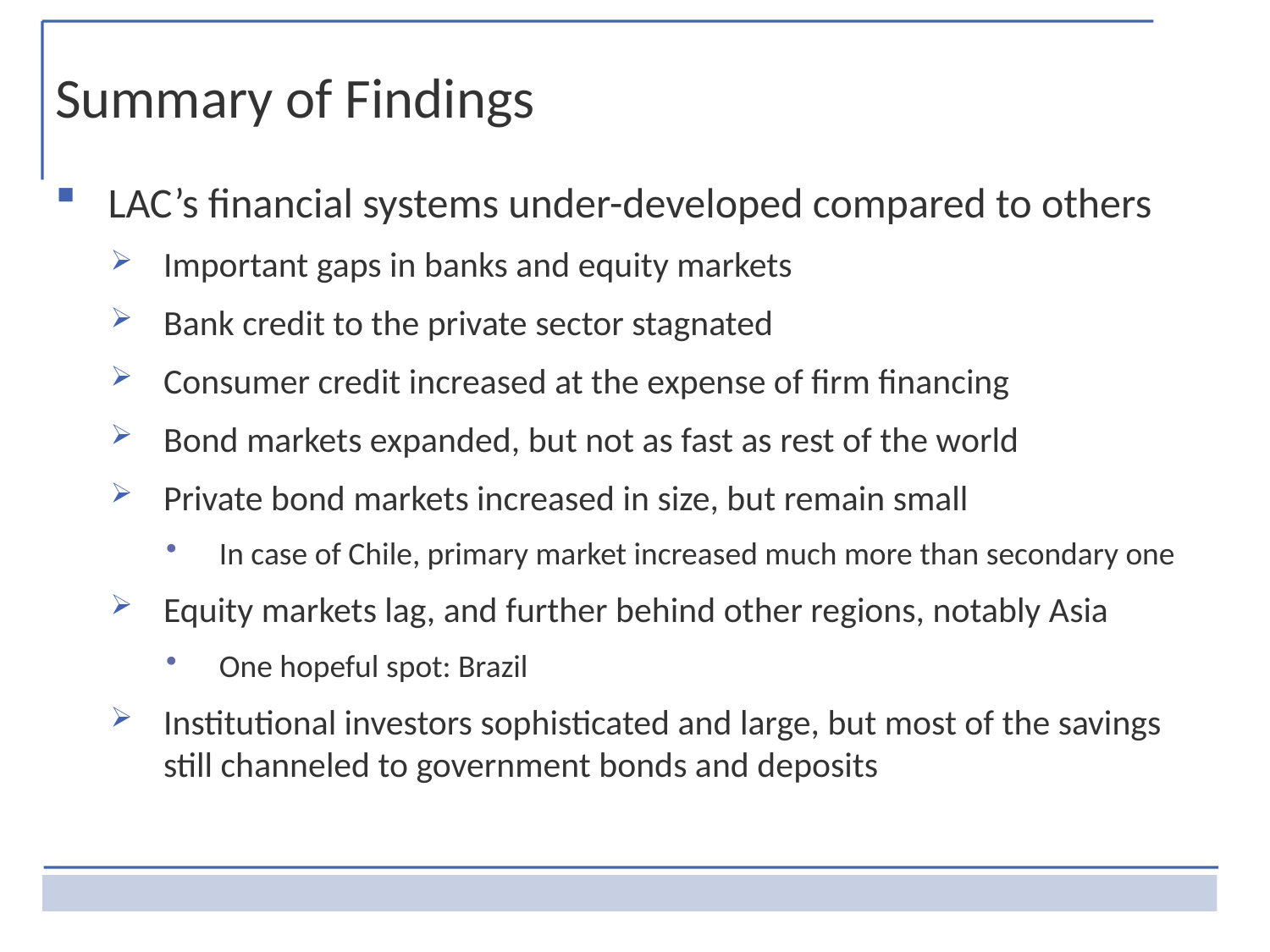

Summary of Findings
LAC’s financial systems under-developed compared to others
Important gaps in banks and equity markets
Bank credit to the private sector stagnated
Consumer credit increased at the expense of firm financing
Bond markets expanded, but not as fast as rest of the world
Private bond markets increased in size, but remain small
In case of Chile, primary market increased much more than secondary one
Equity markets lag, and further behind other regions, notably Asia
One hopeful spot: Brazil
Institutional investors sophisticated and large, but most of the savings still channeled to government bonds and deposits